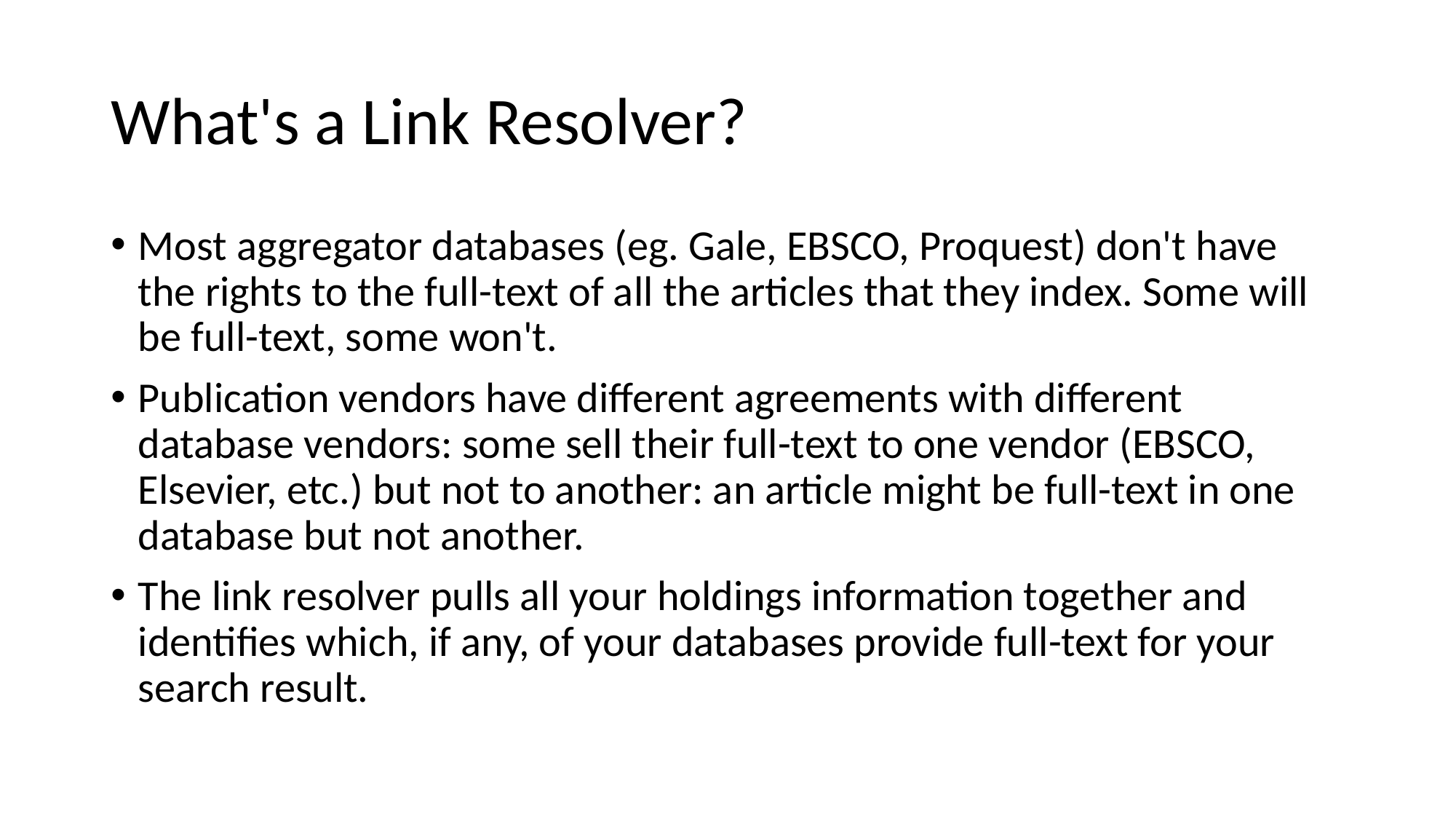

# What's a Link Resolver?
Most aggregator databases (eg. Gale, EBSCO, Proquest) don't have the rights to the full-text of all the articles that they index. Some will be full-text, some won't.
Publication vendors have different agreements with different database vendors: some sell their full-text to one vendor (EBSCO, Elsevier, etc.) but not to another: an article might be full-text in one database but not another.
The link resolver pulls all your holdings information together and identifies which, if any, of your databases provide full-text for your search result.